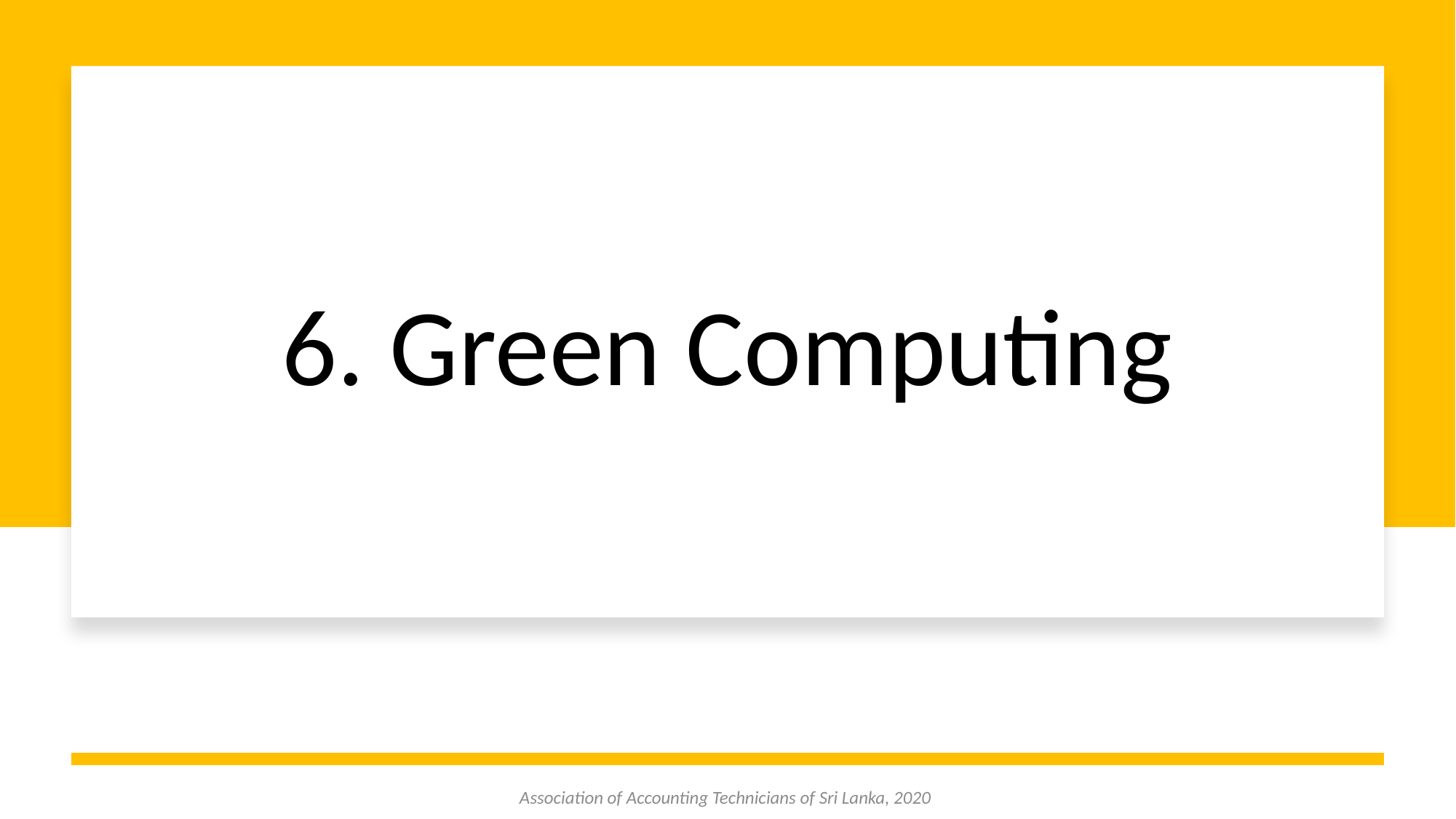

# 6. Green Computing
Association of Accounting Technicians of Sri Lanka, 2020